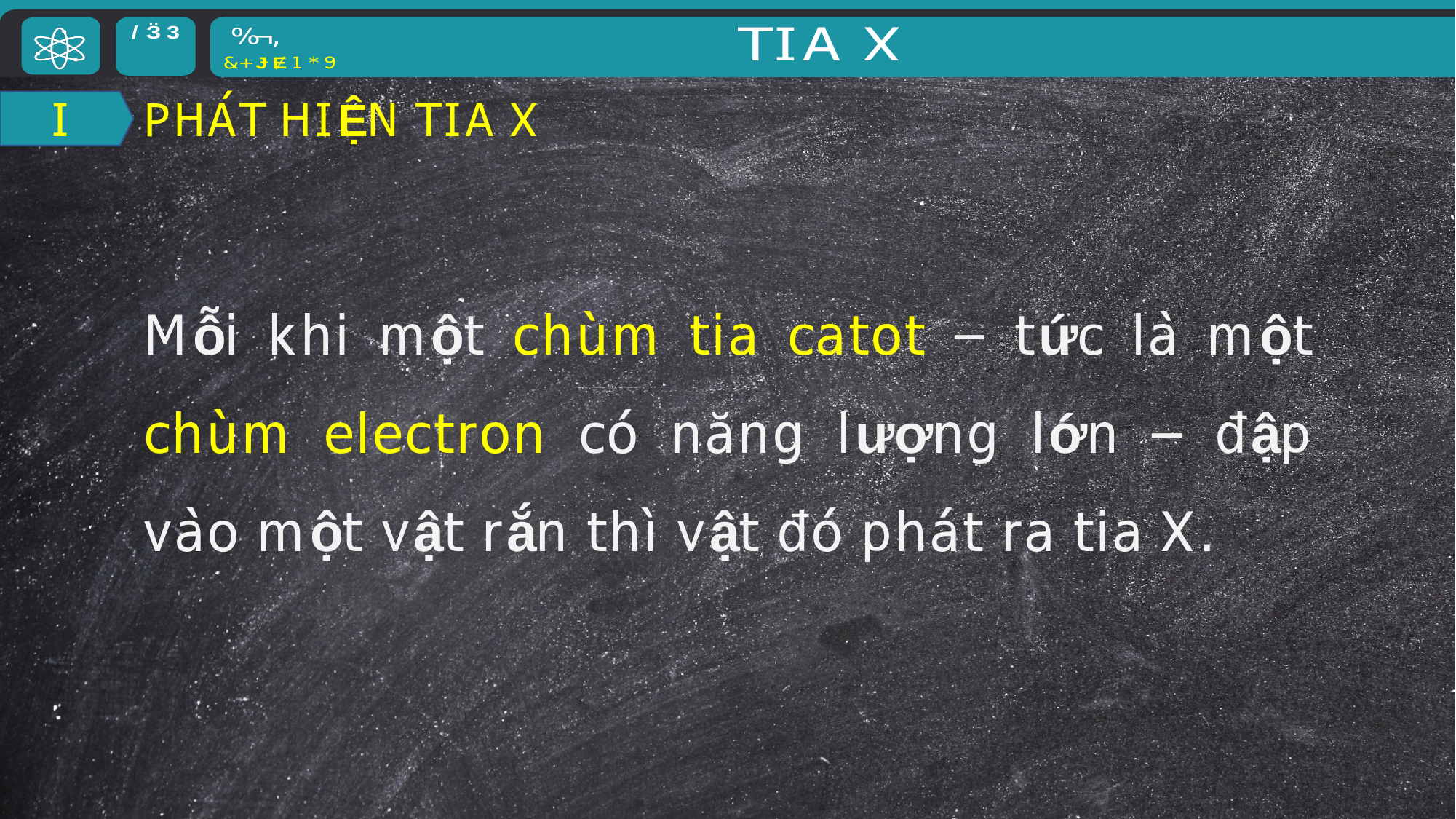

I
PHÁT HIỆN TIA X
Mỗi khi một chùm tia catot – tức là một chùm electron có năng lượng lớn – đập vào một vật rắn thì vật đó phát ra tia X.